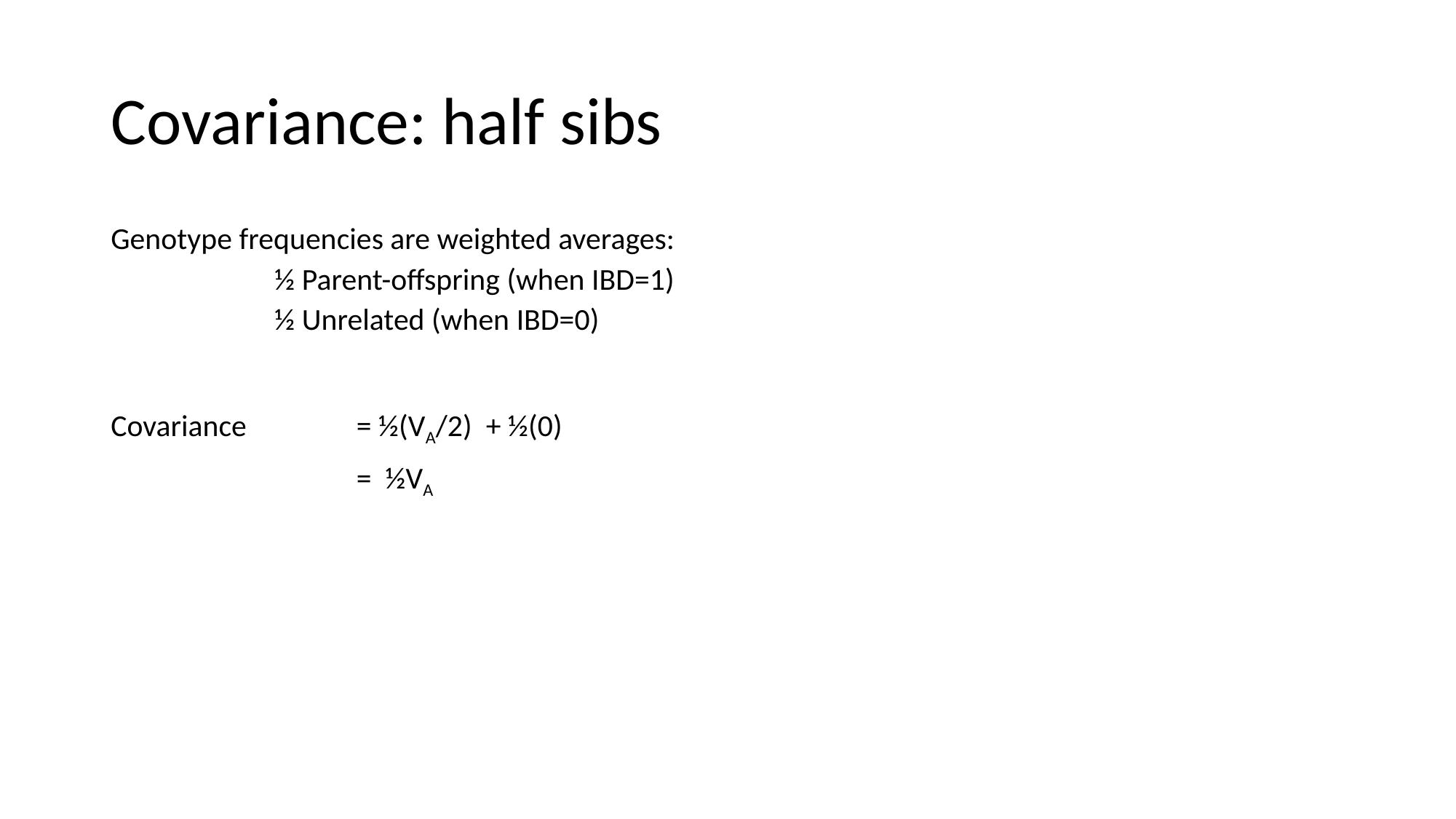

# Covariance: half sibs
Genotype frequencies are weighted averages:
½ Parent-offspring (when IBD=1)
½ Unrelated (when IBD=0)

Covariance  	= ½(VA/2)  + ½(0)
			=  ½VA